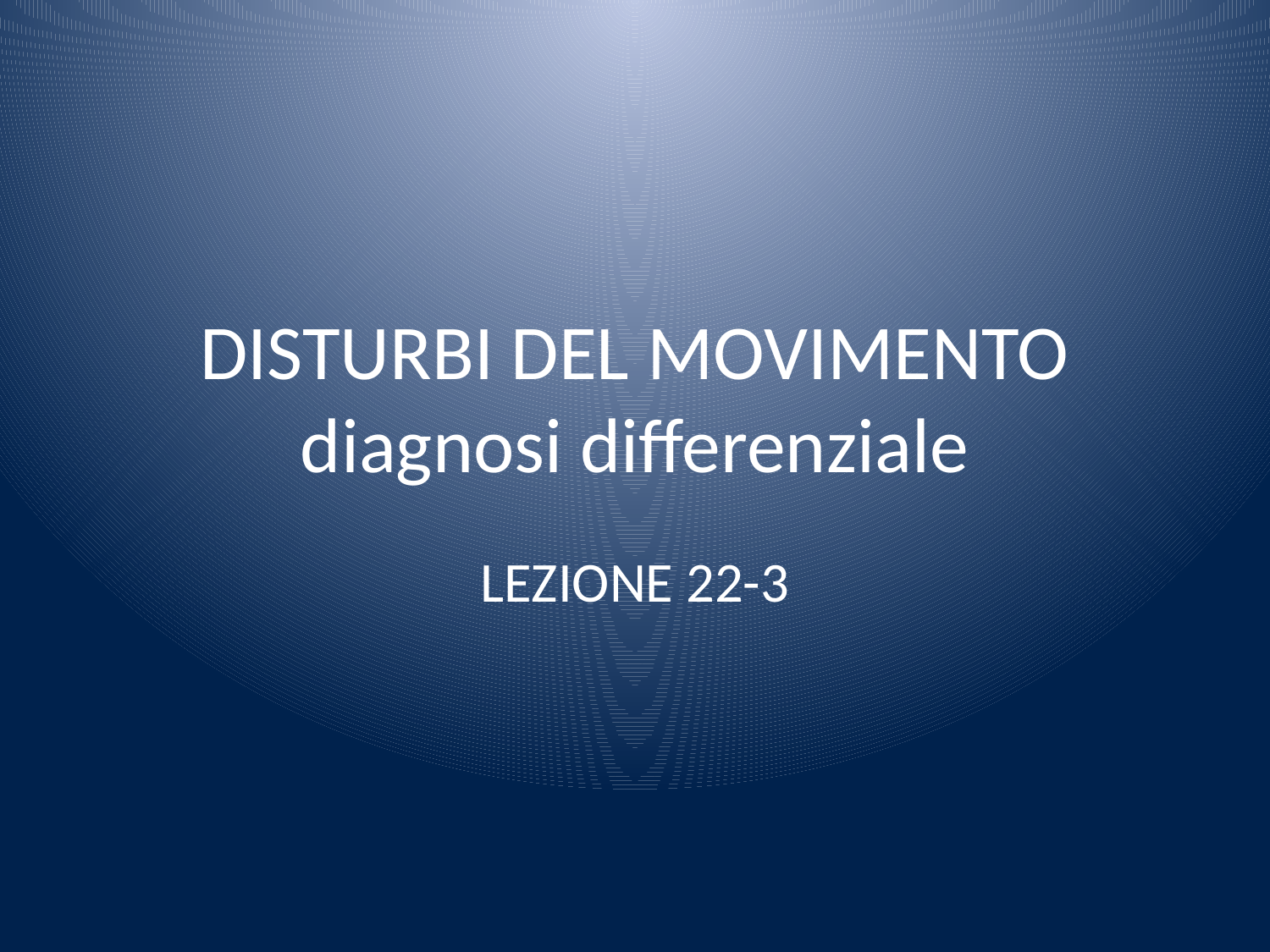

# DISTURBI DEL MOVIMENTO diagnosi differenziale
LEZIONE 22-3